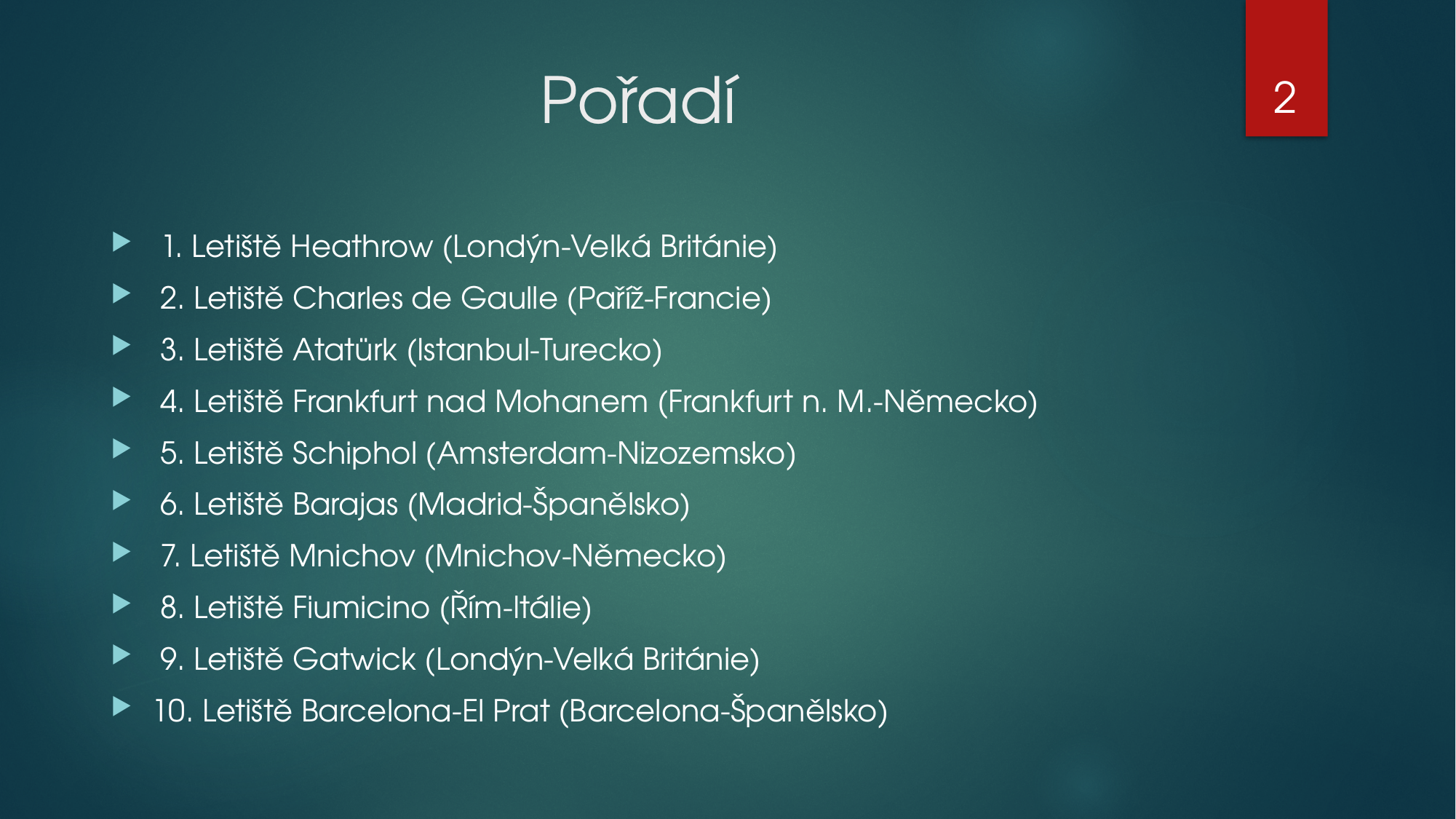

2
# Pořadí
 1. Letiště Heathrow (Londýn-Velká Británie)
 2. Letiště Charles de Gaulle (Paříž-Francie)
 3. Letiště Atatürk (Istanbul-Turecko)
 4. Letiště Frankfurt nad Mohanem (Frankfurt n. M.-Německo)
 5. Letiště Schiphol (Amsterdam-Nizozemsko)
 6. Letiště Barajas (Madrid-Španělsko)
 7. Letiště Mnichov (Mnichov-Německo)
 8. Letiště Fiumicino (Řím-Itálie)
 9. Letiště Gatwick (Londýn-Velká Británie)
10. Letiště Barcelona-El Prat (Barcelona-Španělsko)